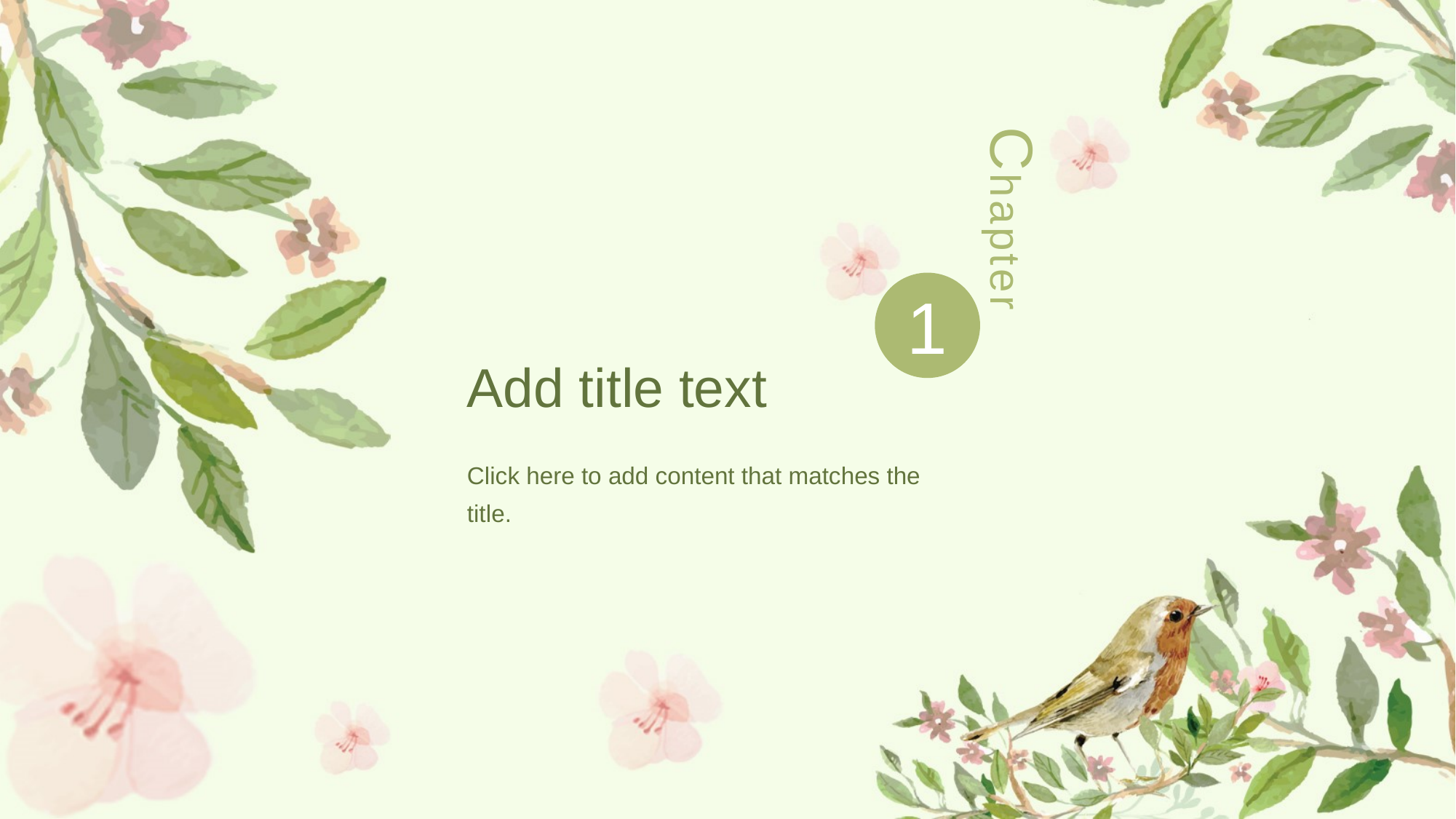

Chapter
1
Add title text
Click here to add content that matches the title.